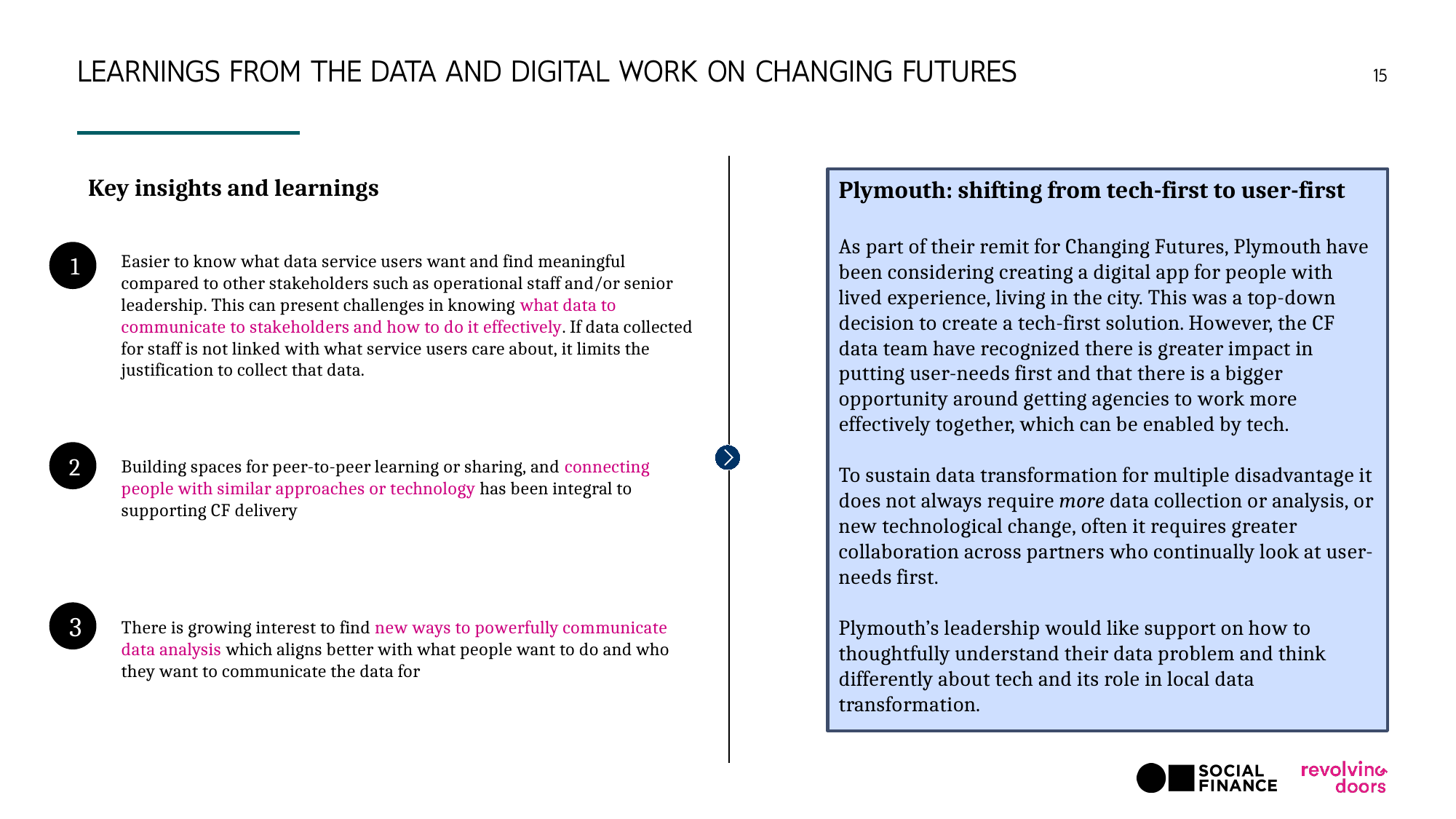

# Learnings from the data and digital work on changing futures
15

Key insights and learnings
Plymouth: shifting from tech-first to user-first

As part of their remit for Changing Futures, Plymouth have been considering creating a digital app for people with lived experience, living in the city. This was a top-down decision to create a tech-first solution. However, the CF data team have recognized there is greater impact in putting user-needs first and that there is a bigger opportunity around getting agencies to work more effectively together, which can be enabled by tech.

To sustain data transformation for multiple disadvantage it does not always require more data collection or analysis, or new technological change, often it requires greater collaboration across partners who continually look at user-needs first.

Plymouth’s leadership would like support on how to thoughtfully understand their data problem and think differently about tech and its role in local data transformation.
Easier to know what data service users want and find meaningful compared to other stakeholders such as operational staff and/or senior leadership. This can present challenges in knowing what data to communicate to stakeholders and how to do it effectively. If data collected for staff is not linked with what service users care about, it limits the justification to collect that data.
1
2
Building spaces for peer-to-peer learning or sharing, and connecting people with similar approaches or technology has been integral to supporting CF delivery

There is growing interest to find new ways to powerfully communicate data analysis which aligns better with what people want to do and who they want to communicate the data for
3